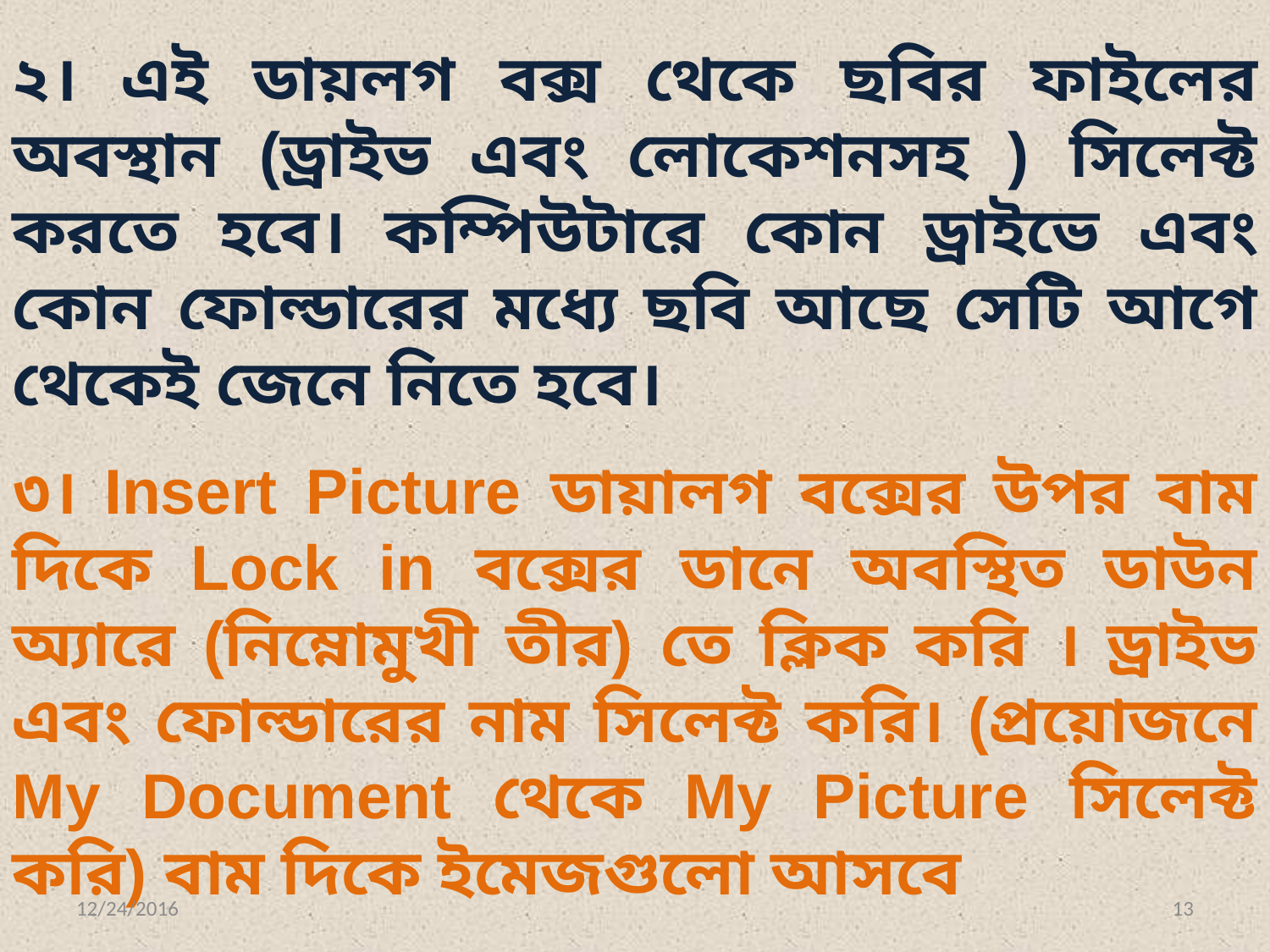

২। এই ডায়লগ বক্স থেকে ছবির ফাইলের অবস্থান (ড্রাইভ এবং লোকেশনসহ ) সিলেক্ট করতে হবে। কম্পিউটারে কোন ড্রাইভে এবং কোন ফোল্ডারের মধ্যে ছবি আছে সেটি আগে থেকেই জেনে নিতে হবে।
৩। Insert Picture ডায়ালগ বক্সের উপর বাম দিকে Lock in বক্সের ডানে অবস্থিত ডাউন অ্যারে (নিম্নোমুখী তীর) তে ক্লিক করি । ড্রাইভ এবং ফোল্ডারের নাম সিলেক্ট করি। (প্রয়োজনে My Document থেকে My Picture সিলেক্ট করি) বাম দিকে ইমেজগুলো আসবে
12/24/2016
13